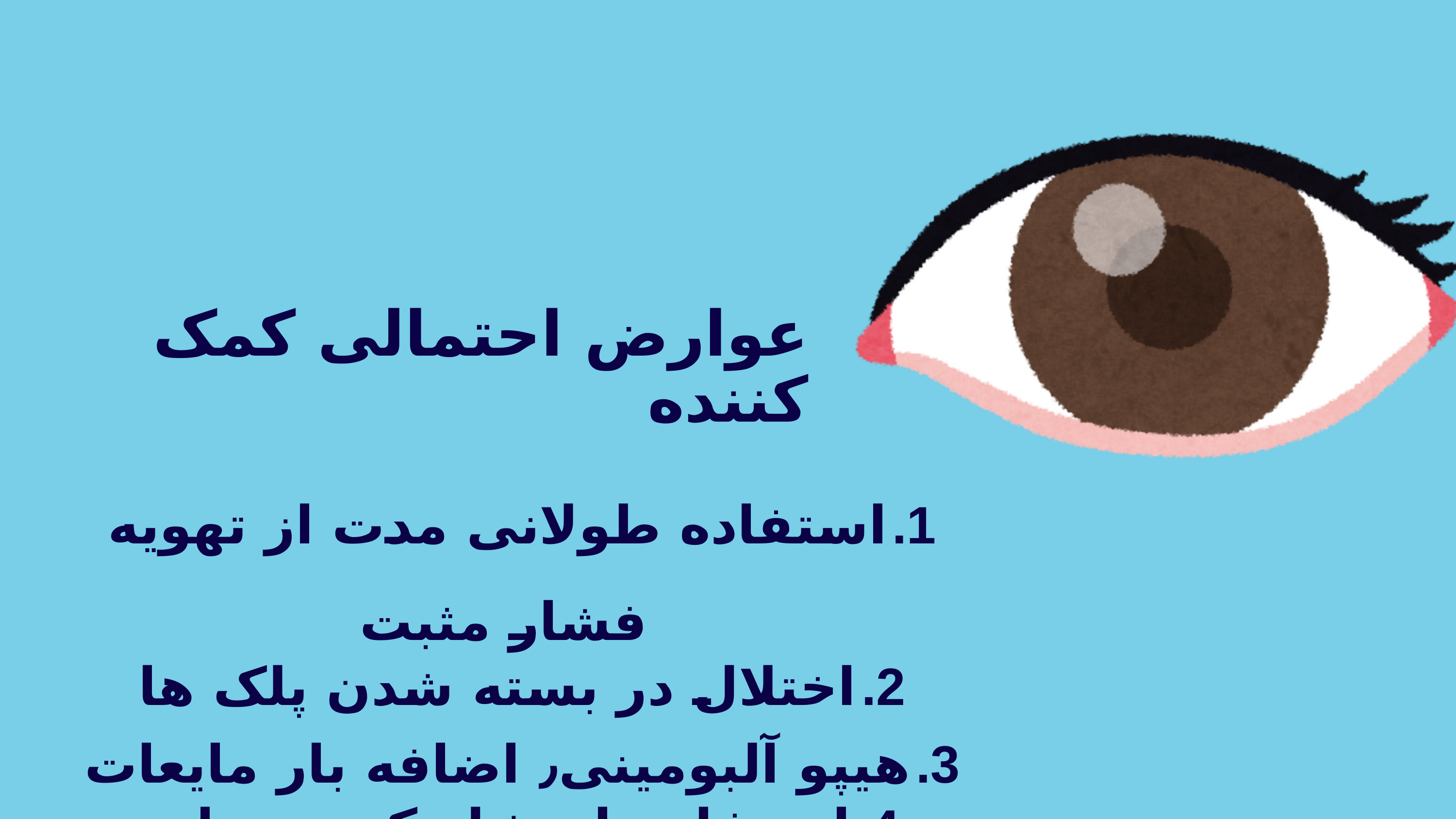

عوارض احتمالی کمک کننده
استفاده طولانی مدت از تهویه فشار مثبت
اختلال در بسته شدن پلک ها
هیپو آلبومینی٫ اضافه بار مایعات
استفاده از شل کننده های عضلانی